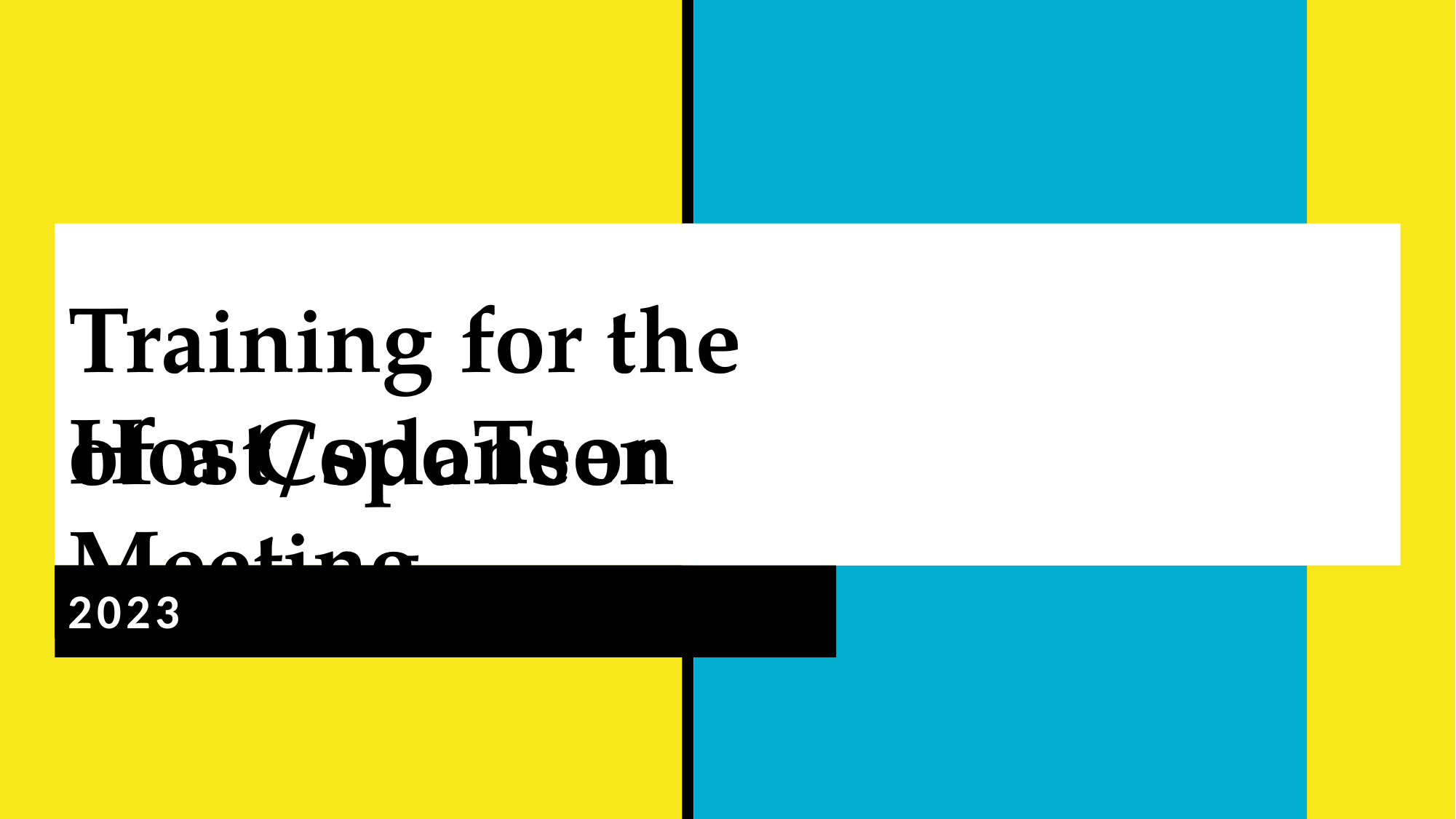

Training for the Host/sponsor
of a CodaTeen Meeting

2023